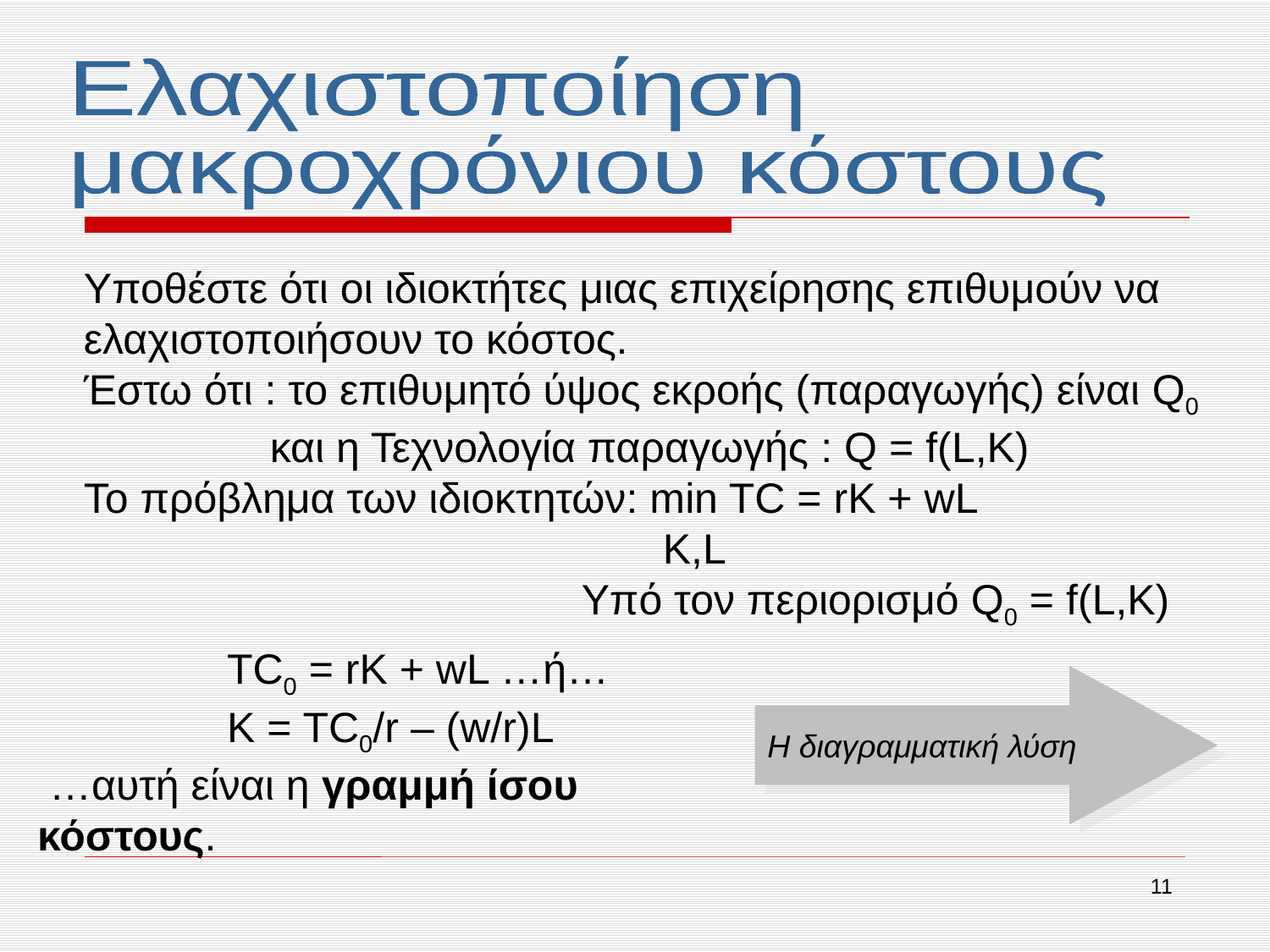

Ελαχιστοποίηση
μακροχρόνιου κόστους
Υποθέστε ότι οι ιδιοκτήτες μιας επιχείρησης επιθυμούν να ελαχιστοποιήσουν το κόστος.
Έστω ότι : το επιθυμητό ύψος εκροής (παραγωγής) είναι Q0
	     και η Τεχνολογία παραγωγής : Q = f(L,K)
Το πρόβλημα των ιδιοκτητών: min TC = rK + wL
                          		      K,L
                                          Υπό τον περιορισμό Q0 = f(L,K)
                TC0 = rK + wL …ή…
                K = TC0/r – (w/r)L
 …αυτή είναι η γραμμή ίσου κόστους.
Η διαγραμματική λύση
11